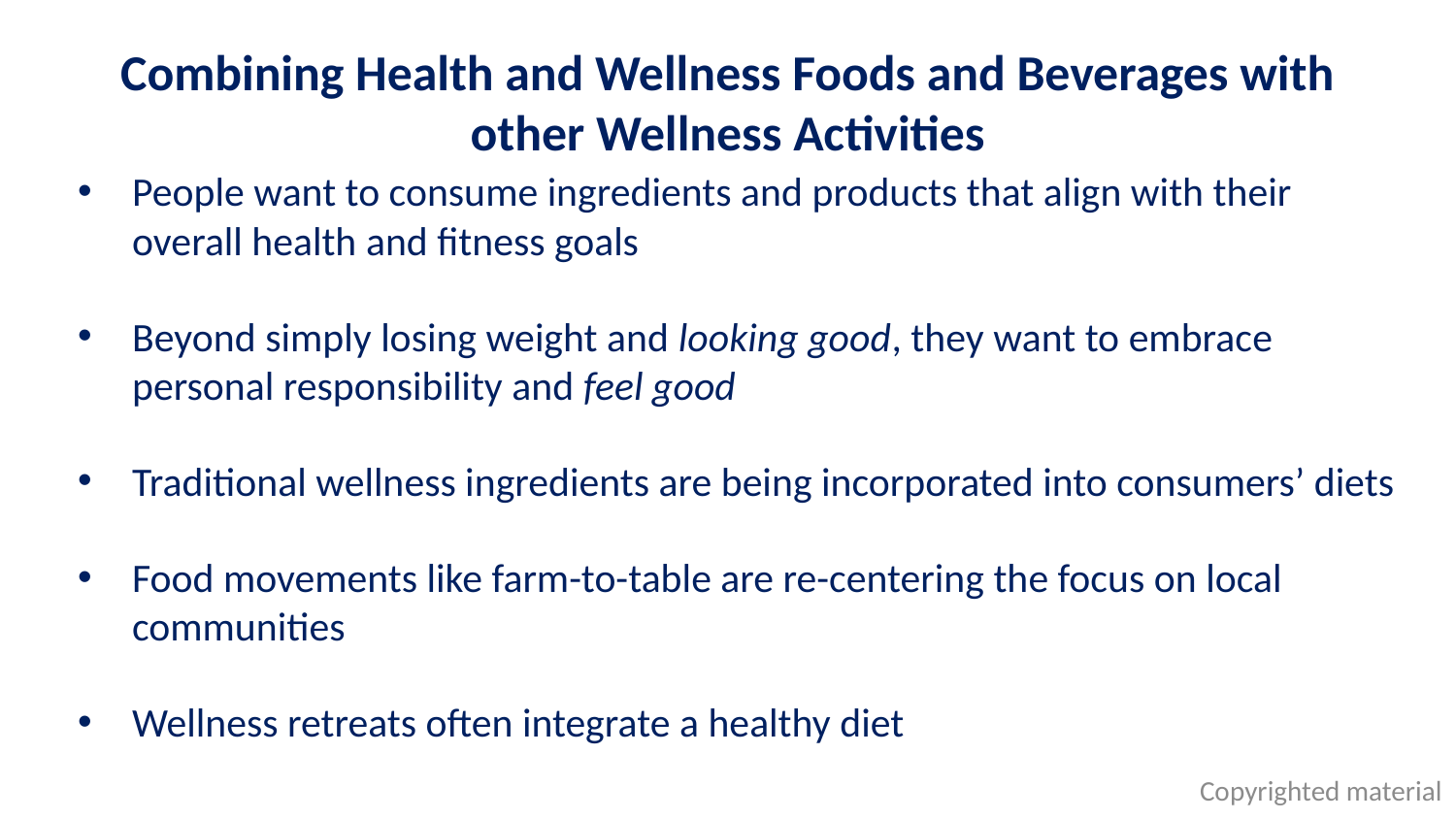

# Combining Health and Wellness Foods and Beverages with other Wellness Activities
People want to consume ingredients and products that align with their overall health and fitness goals

Beyond simply losing weight and looking good, they want to embrace personal responsibility and feel good

Traditional wellness ingredients are being incorporated into consumers’ diets

Food movements like farm-to-table are re-centering the focus on local communities

Wellness retreats often integrate a healthy diet